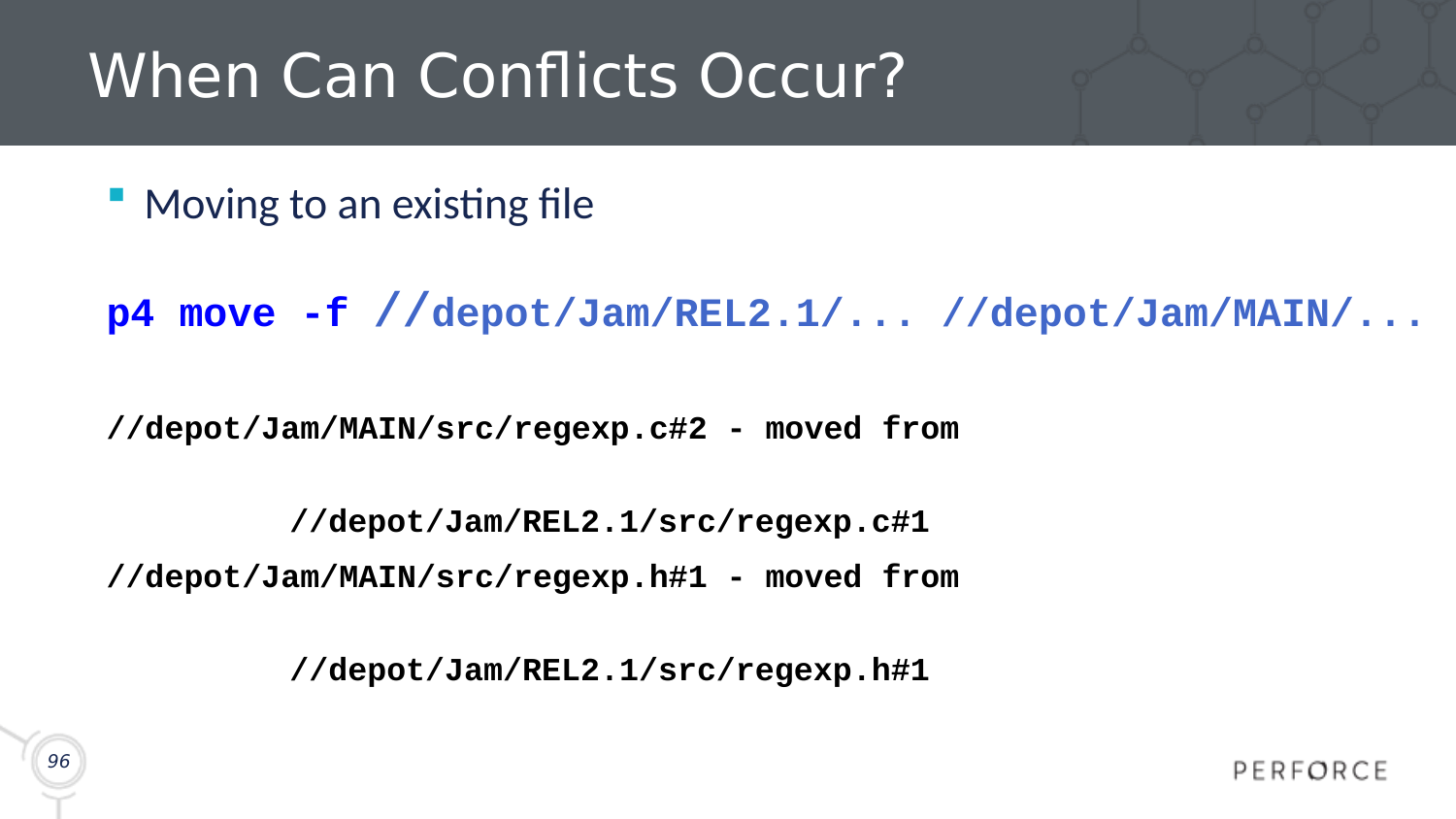

# When Can Conflicts Occur?
Moving to an existing file
p4 move -f //depot/Jam/REL2.1/... //depot/Jam/MAIN/...

//depot/Jam/MAIN/src/regexp.c#2 - moved from
										//depot/Jam/REL2.1/src/regexp.c#1
//depot/Jam/MAIN/src/regexp.h#1 - moved from
										//depot/Jam/REL2.1/src/regexp.h#1